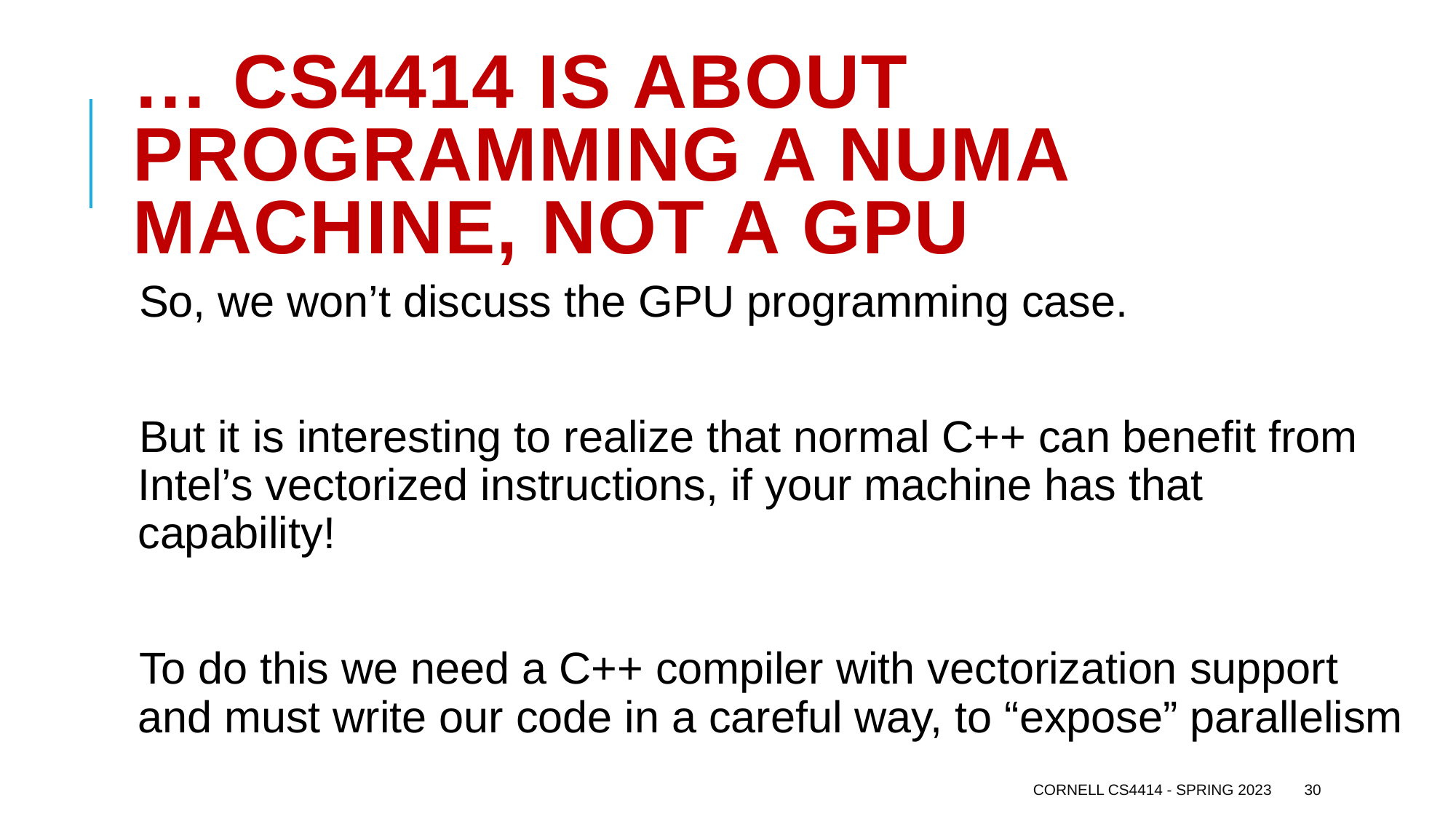

# … CS4414 is about programming a NUMA machine, not a GPU
So, we won’t discuss the GPU programming case.

But it is interesting to realize that normal C++ can benefit from Intel’s vectorized instructions, if your machine has that capability!

To do this we need a C++ compiler with vectorization support and must write our code in a careful way, to “expose” parallelism
Cornell CS4414 - Spring 2023
30